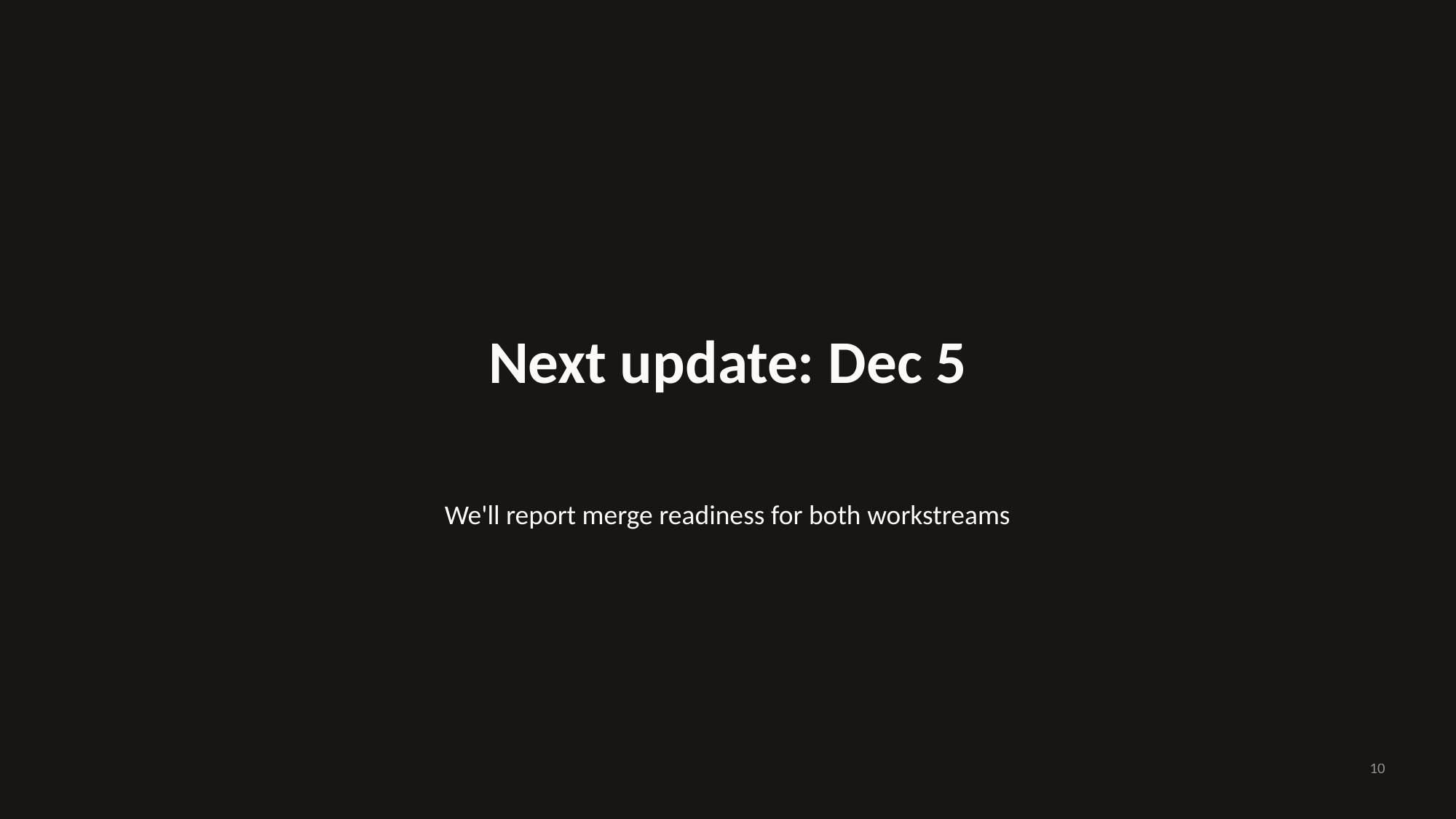

Next update: Dec 5
We'll report merge readiness for both workstreams
10